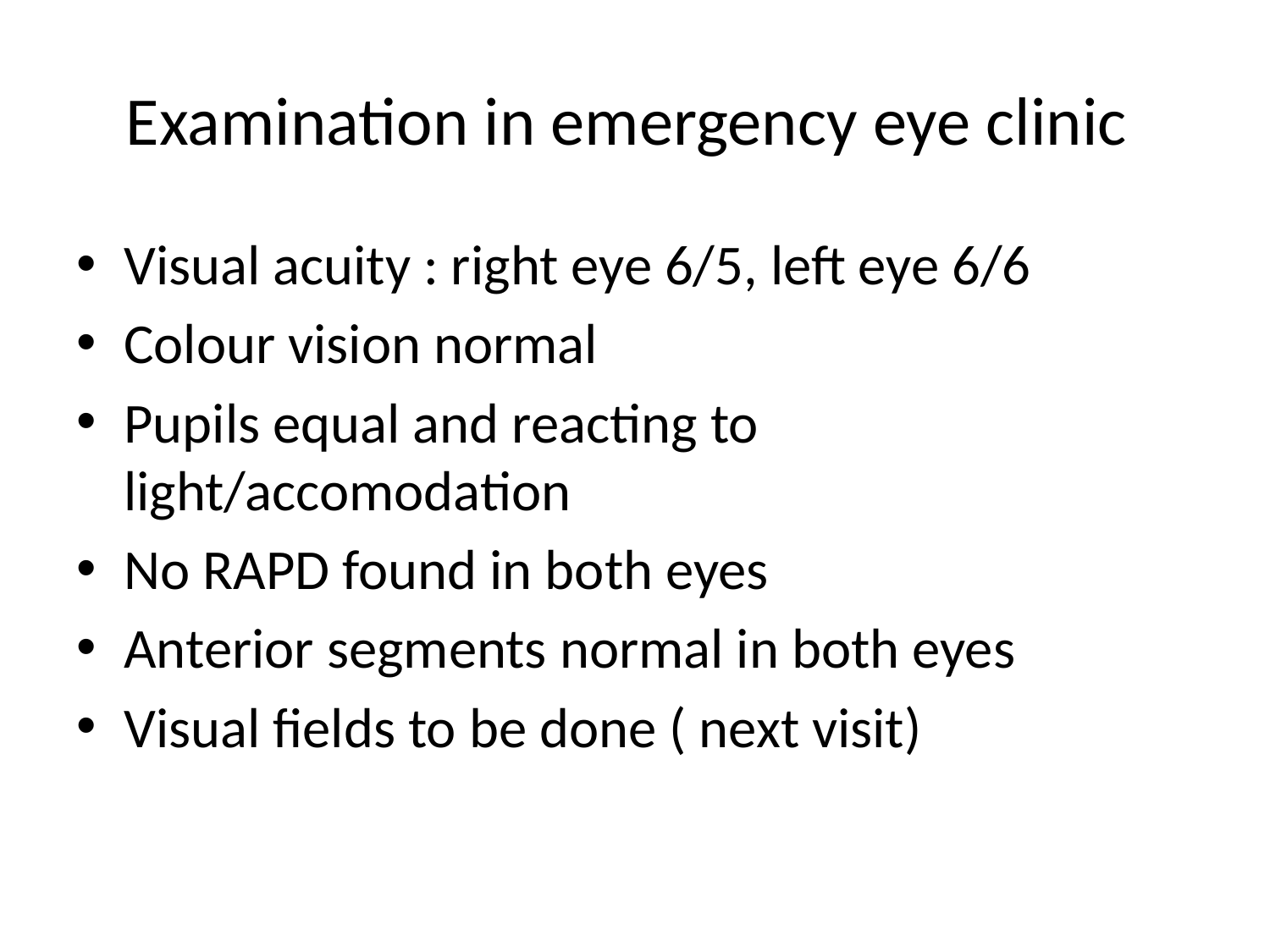

# Examination in emergency eye clinic
Visual acuity : right eye 6/5, left eye 6/6
Colour vision normal
Pupils equal and reacting to light/accomodation
No RAPD found in both eyes
Anterior segments normal in both eyes
Visual fields to be done ( next visit)